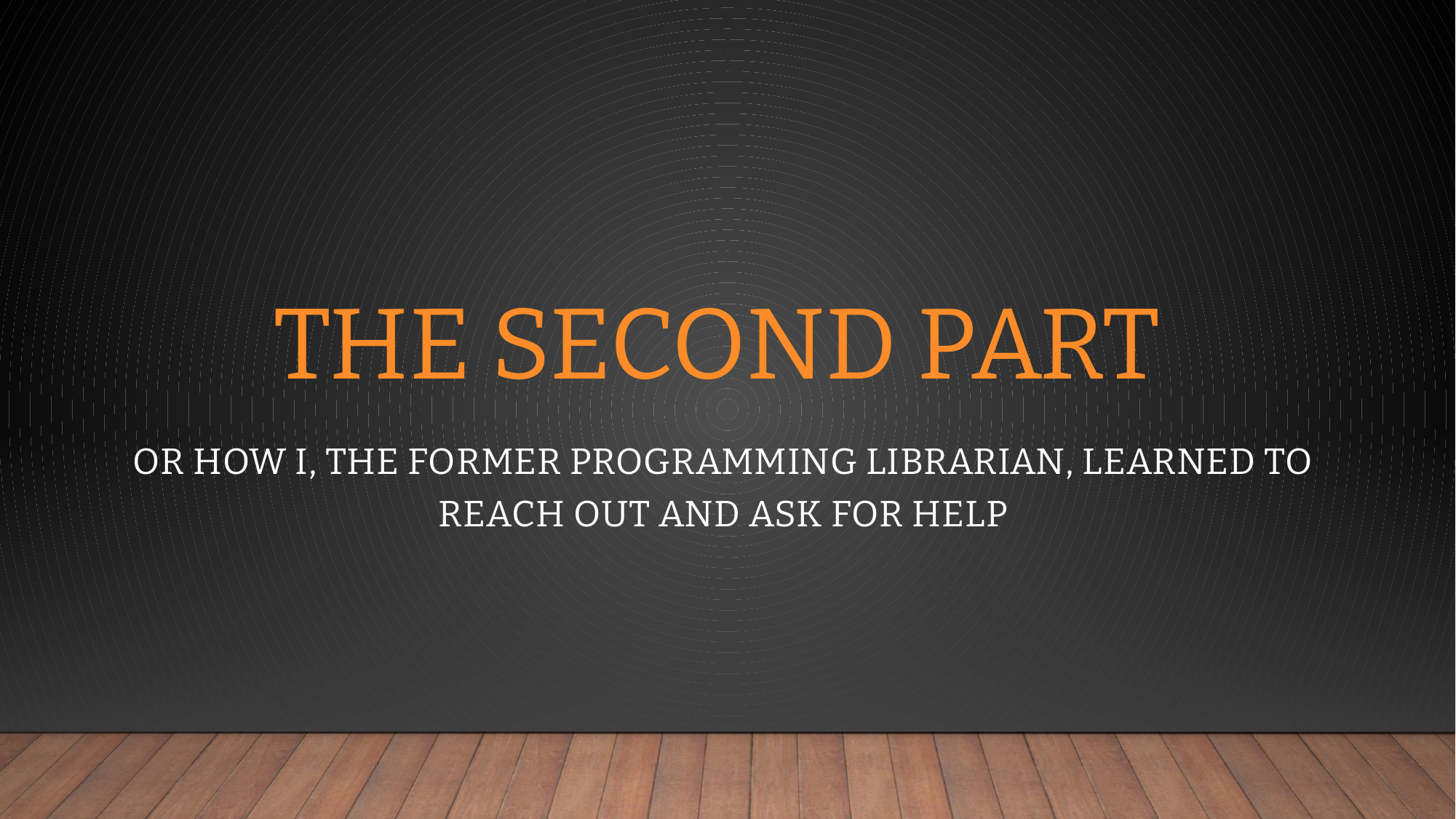

# The Second Part
Or How I, the former programming Librarian, learned to reach out and ask for help